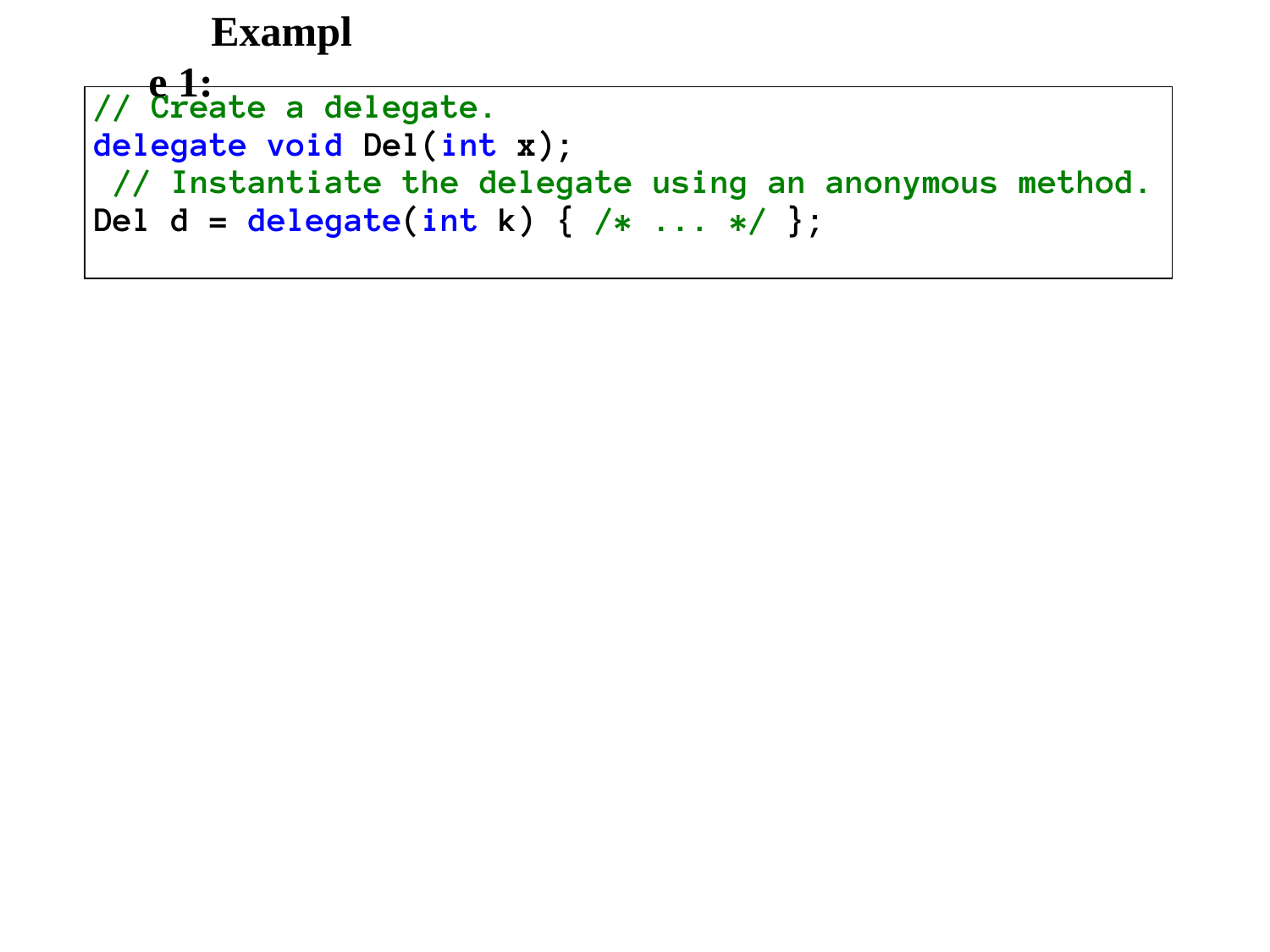

Example 1:
| // Create a delegate.  delegate void Del(int x);  // Instantiate the delegate using an anonymous method. Del d = delegate(int k) { /\* ... \*/ }; |
| --- |